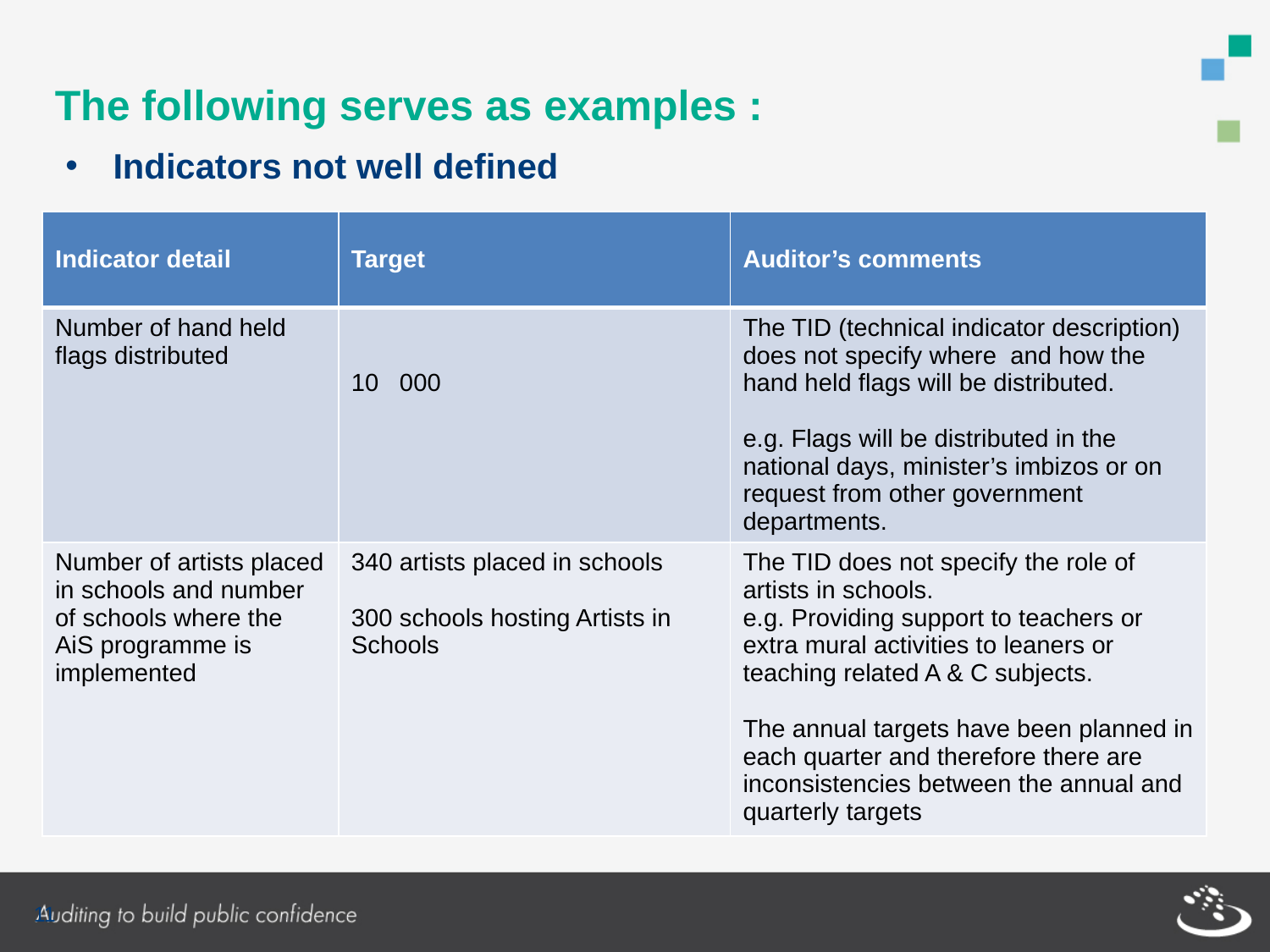

# The following serves as examples :
Indicators not well defined
| Indicator detail | Target | Auditor’s comments |
| --- | --- | --- |
| Number of hand held flags distributed | 10 000 | The TID (technical indicator description) does not specify where and how the hand held flags will be distributed. e.g. Flags will be distributed in the national days, minister’s imbizos or on request from other government departments. |
| Number of artists placed in schools and number of schools where the AiS programme is implemented | 340 artists placed in schools 300 schools hosting Artists in Schools | The TID does not specify the role of artists in schools. e.g. Providing support to teachers or extra mural activities to leaners or teaching related A & C subjects. The annual targets have been planned in each quarter and therefore there are inconsistencies between the annual and quarterly targets |